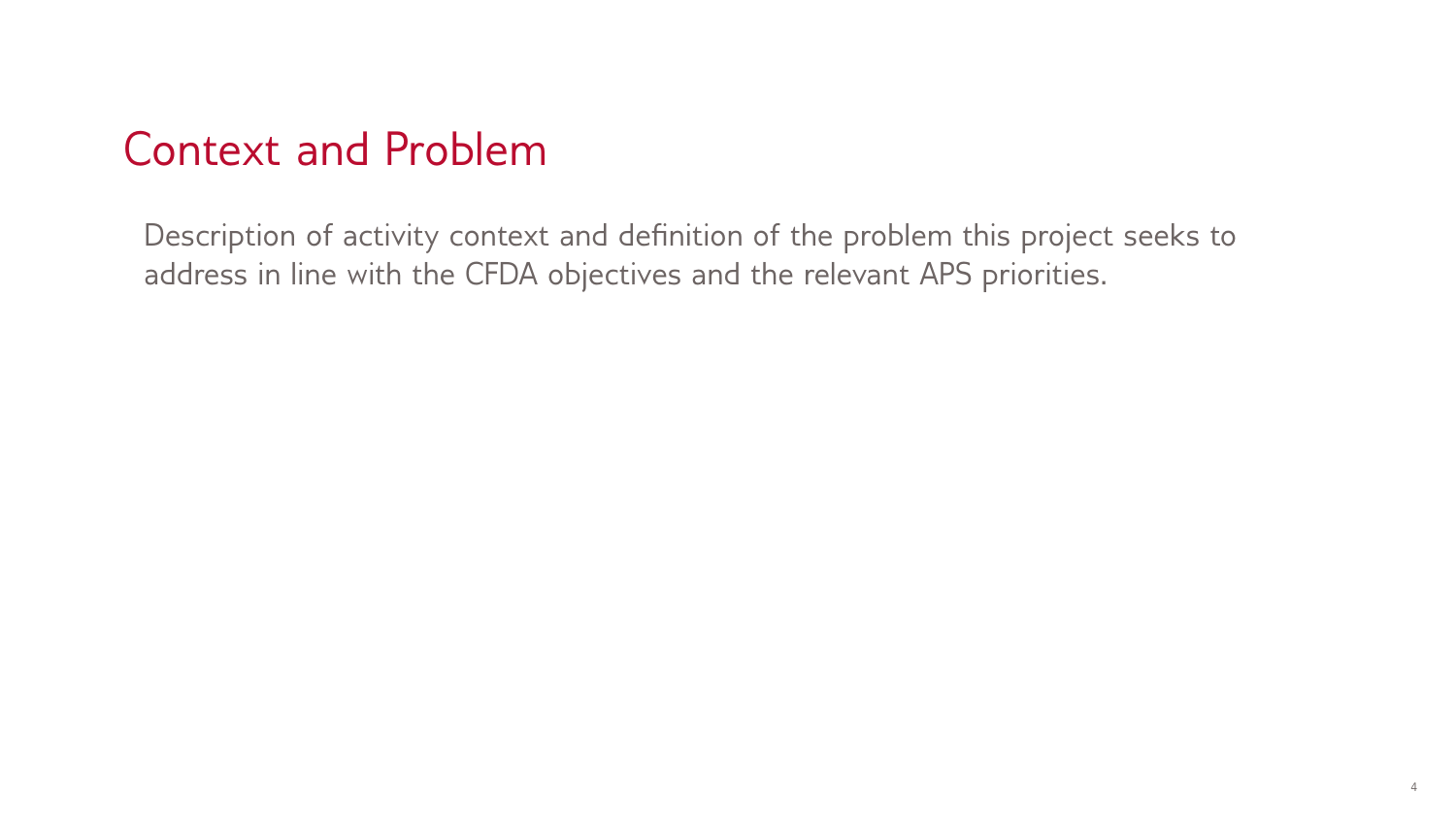

# Context and Problem
Description of activity context and definition of the problem this project seeks to address in line with the CFDA objectives and the relevant APS priorities.
4